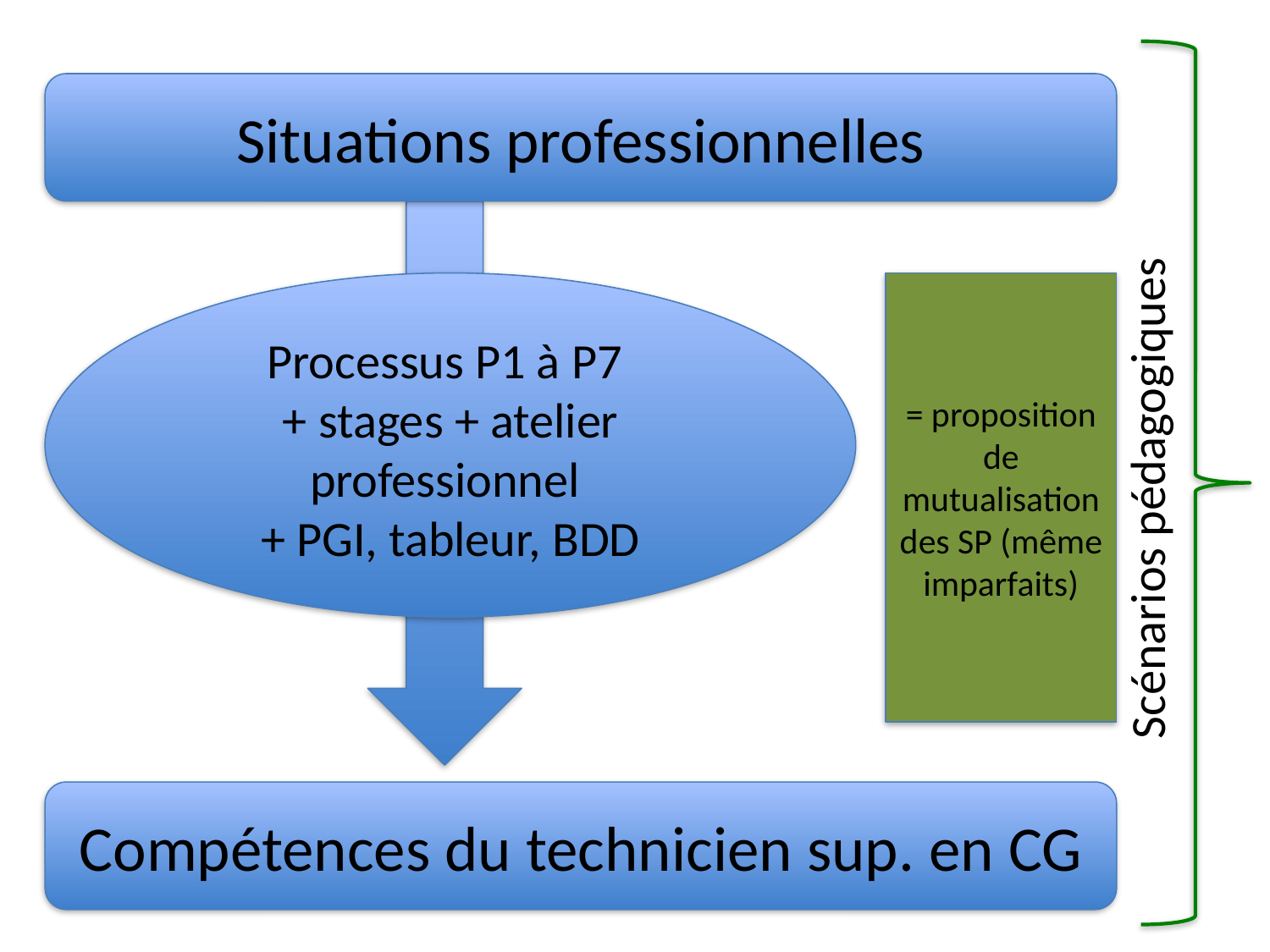

Situations professionnelles

Processus P1 à P7
+ stages + atelier professionnel
+ PGI, tableur, BDD
= proposition de mutualisation des SP (même imparfaits)
Scénarios pédagogiques
Compétences du technicien sup. en CG